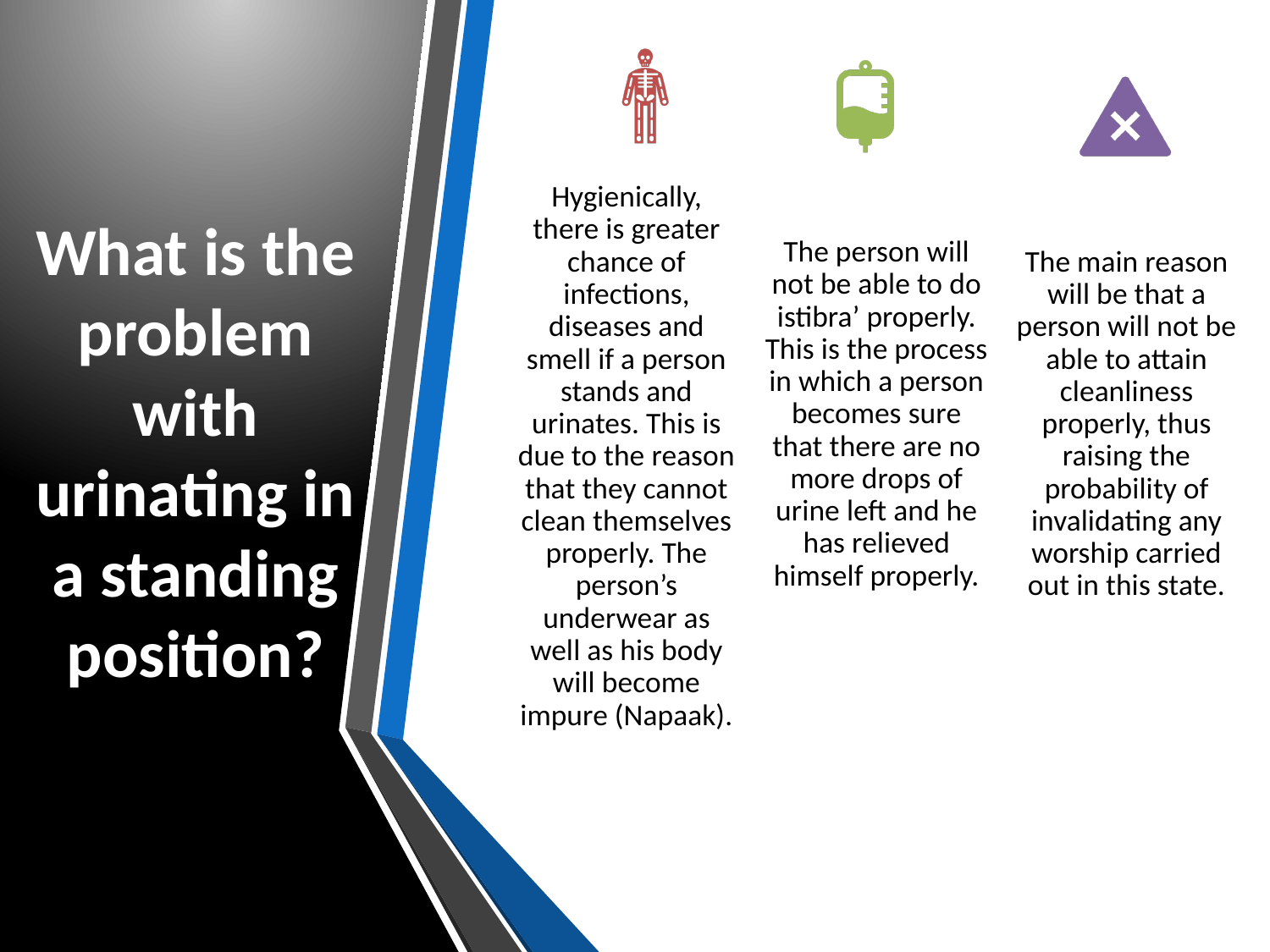

Hygienically, there is greater chance of infections, diseases and smell if a person stands and urinates. This is due to the reason that they cannot clean themselves properly. The person’s underwear as well as his body will become impure (Napaak).
The person will not be able to do istibra’ properly. This is the process in which a person becomes sure that there are no more drops of urine left and he has relieved himself properly.
The main reason will be that a person will not be able to attain cleanliness properly, thus raising the probability of invalidating any worship carried out in this state.
# What is the problem with urinating in a standing position?